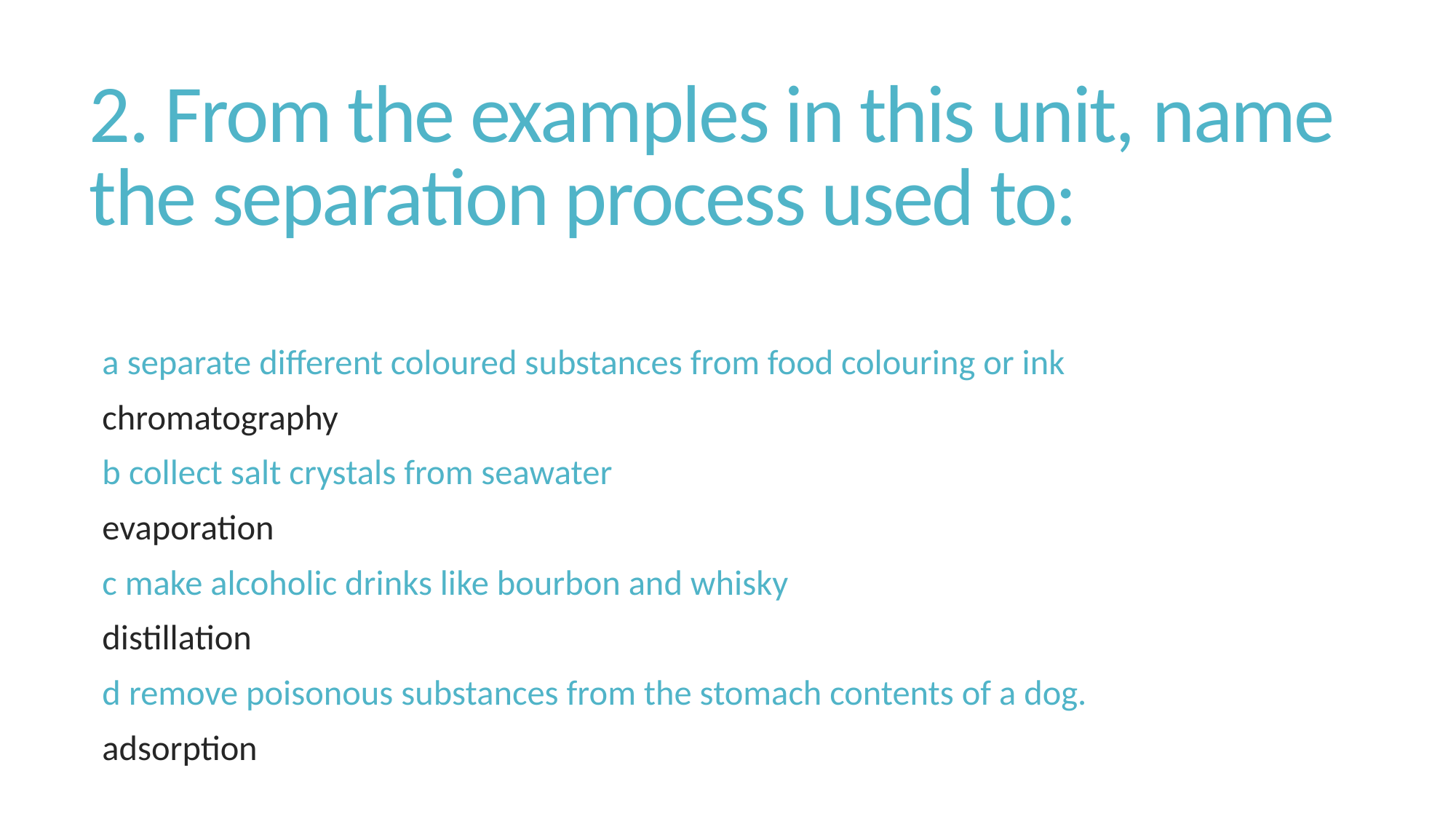

# 2. From the examples in this unit, name the separation process used to:
a separate different coloured substances from food colouring or ink
chromatography
b collect salt crystals from seawater
evaporation
c make alcoholic drinks like bourbon and whisky
distillation
d remove poisonous substances from the stomach contents of a dog.
adsorption